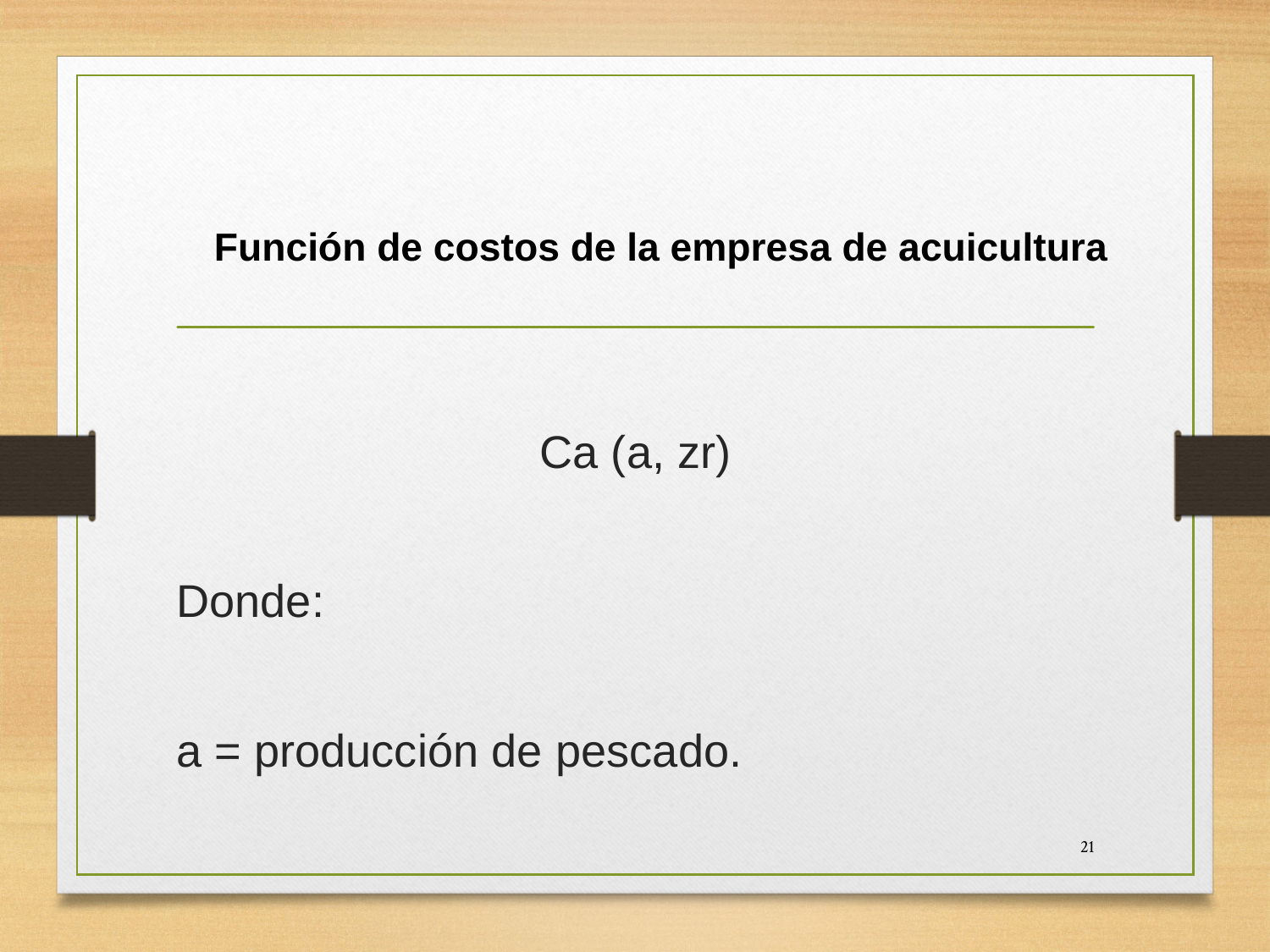

# Función de costos de la empresa de acuicultura

Ca (a, zr)

Donde:

a = producción de pescado.

21